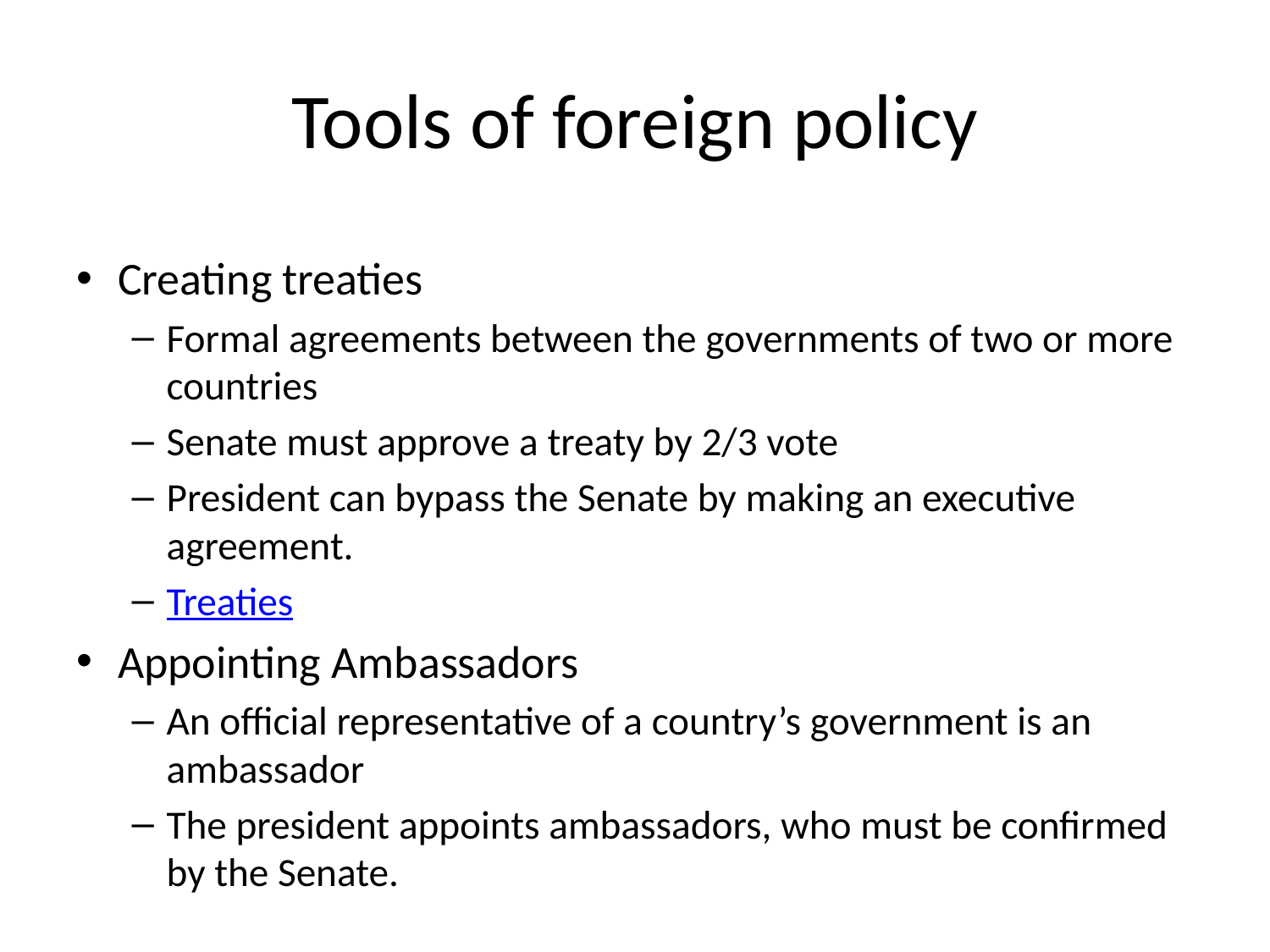

# Tools of foreign policy
Creating treaties
Formal agreements between the governments of two or more countries
Senate must approve a treaty by 2/3 vote
President can bypass the Senate by making an executive agreement.
Treaties
Appointing Ambassadors
An official representative of a country’s government is an ambassador
The president appoints ambassadors, who must be confirmed by the Senate.